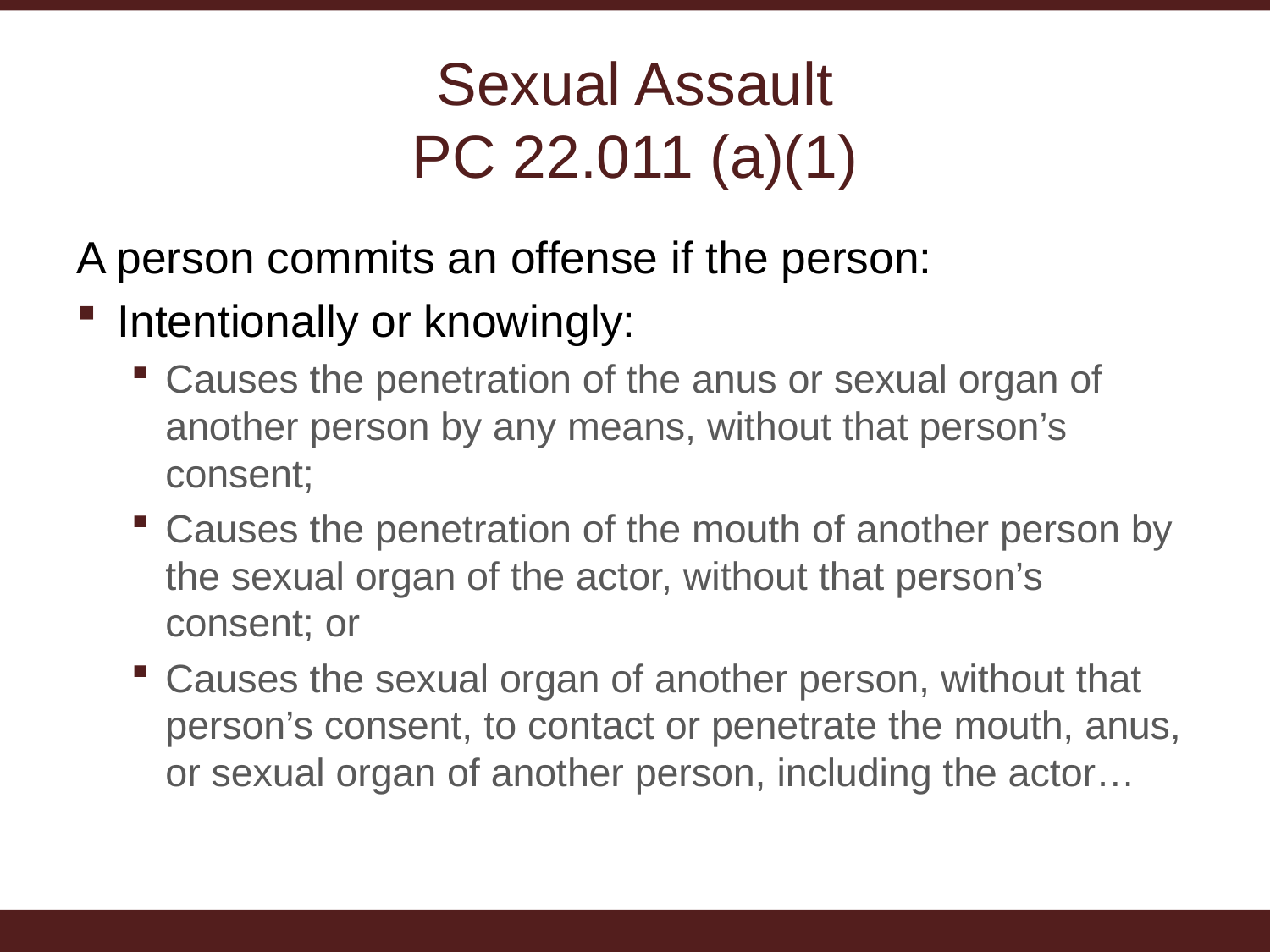

# Sexual Assault PC 22.011 (a)(1)
A person commits an offense if the person:
Intentionally or knowingly:
Causes the penetration of the anus or sexual organ of another person by any means, without that person’s consent;
Causes the penetration of the mouth of another person by the sexual organ of the actor, without that person’s consent; or
Causes the sexual organ of another person, without that person’s consent, to contact or penetrate the mouth, anus, or sexual organ of another person, including the actor…